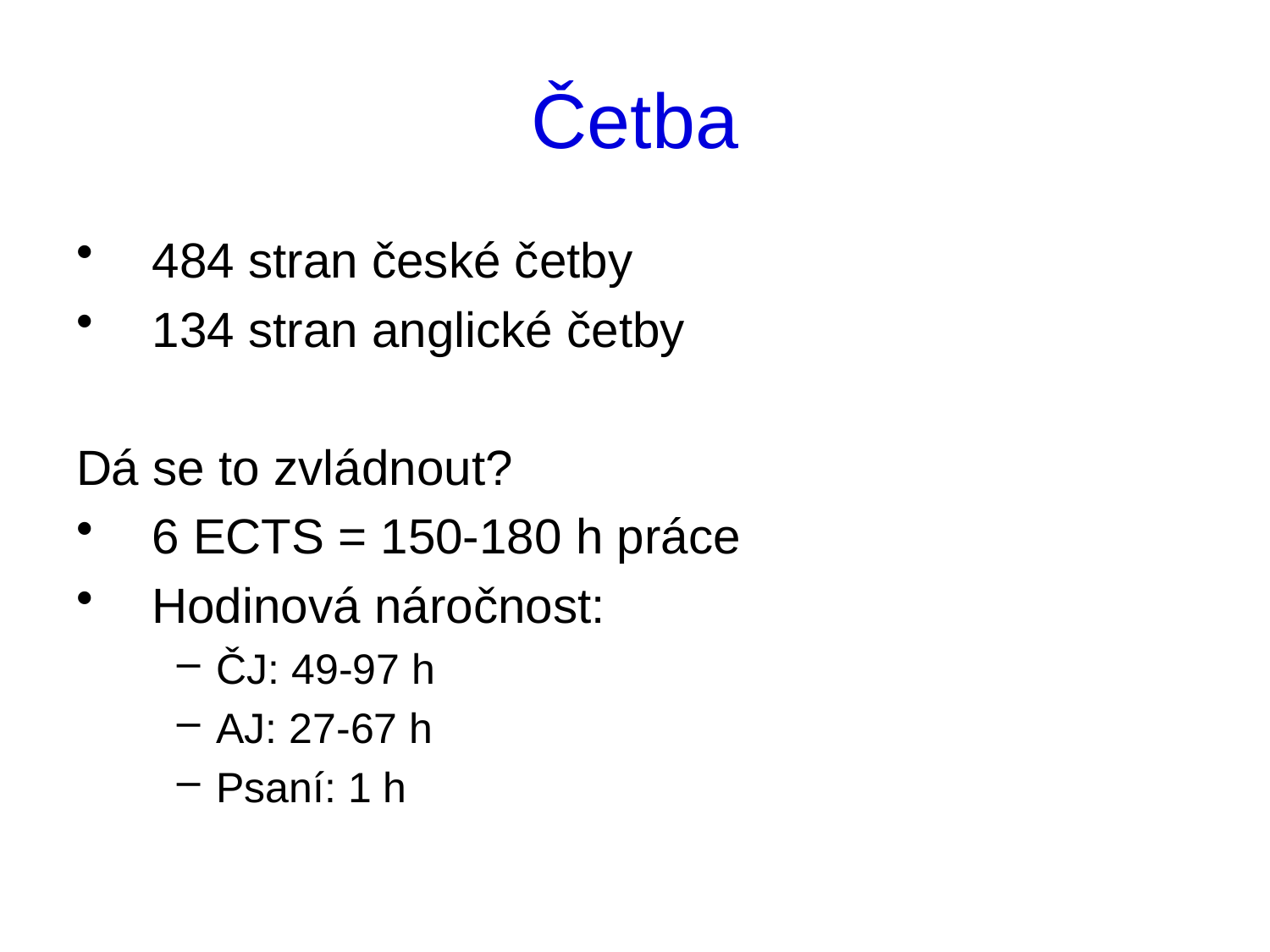

# Četba
484 stran české četby
134 stran anglické četby

Dá se to zvládnout?
6 ECTS = 150-180 h práce
Hodinová náročnost:
ČJ: 49-97 h
AJ: 27-67 h
Psaní: 1 h